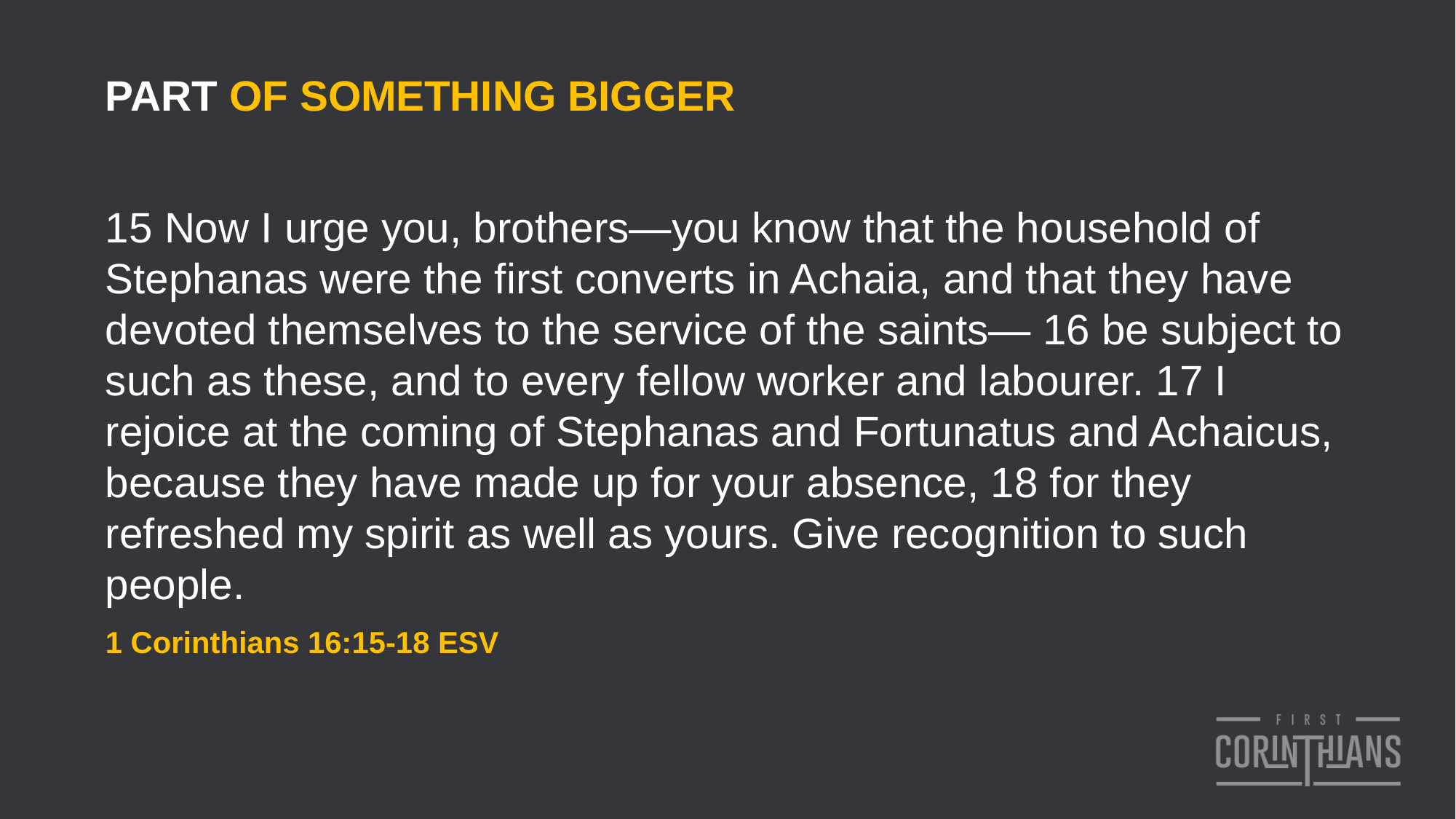

PART OF SOMETHING BIGGER

15 Now I urge you, brothers—you know that the household of Stephanas were the first converts in Achaia, and that they have devoted themselves to the service of the saints— 16 be subject to such as these, and to every fellow worker and labourer. 17 I rejoice at the coming of Stephanas and Fortunatus and Achaicus, because they have made up for your absence, 18 for they refreshed my spirit as well as yours. Give recognition to such people.
1 Corinthians 16:15-18 ESV